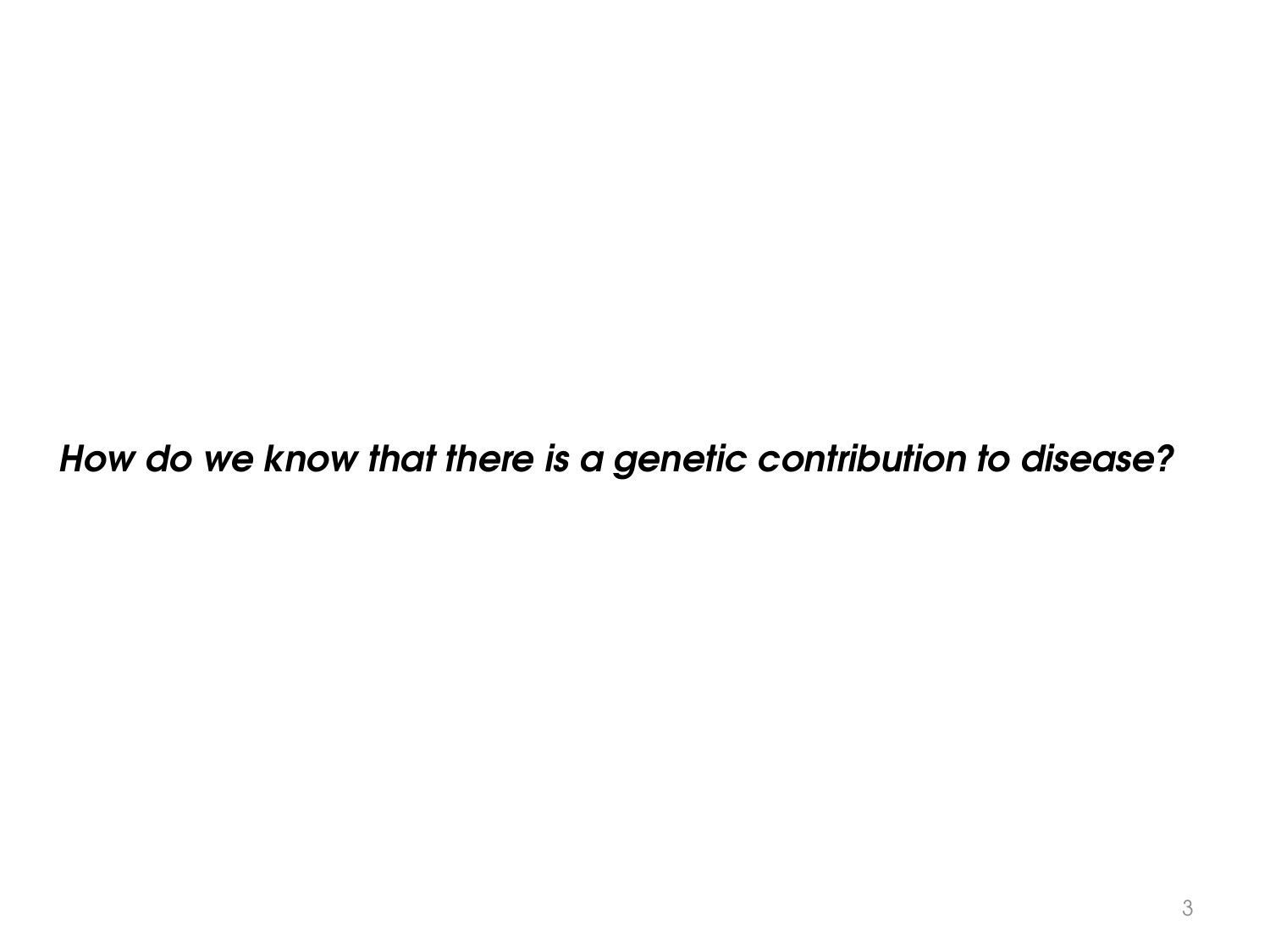

# How do we know that there is a genetic contribution to disease?
3